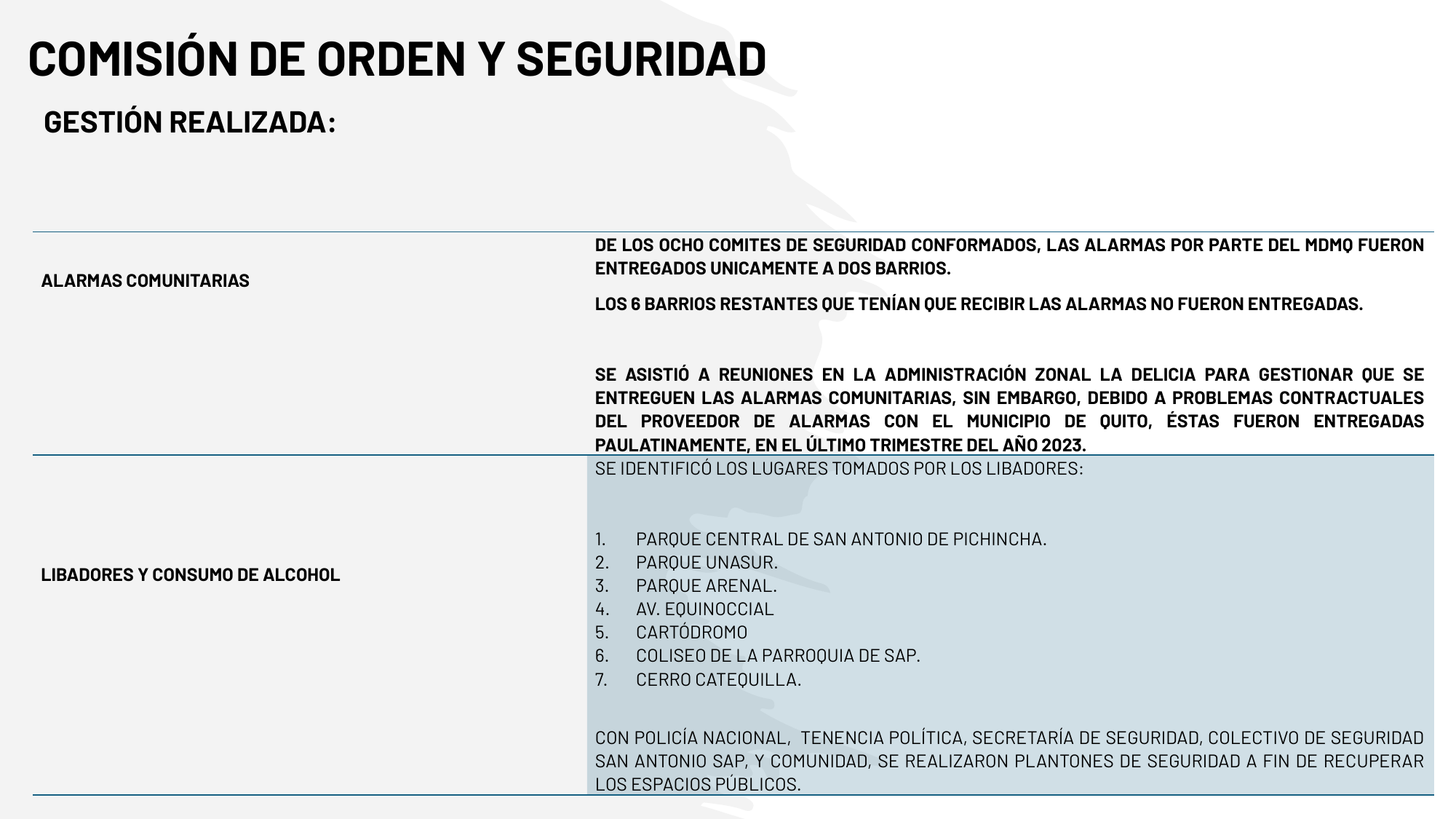

# COMISIÓN DE ORDEN Y SEGURIDAD
GESTIÓN REALIZADA:
| ALARMAS COMUNITARIAS | DE LOS OCHO COMITES DE SEGURIDAD CONFORMADOS, LAS ALARMAS POR PARTE DEL MDMQ FUERON ENTREGADOS UNICAMENTE A DOS BARRIOS. LOS 6 BARRIOS RESTANTES QUE TENÍAN QUE RECIBIR LAS ALARMAS NO FUERON ENTREGADAS.   SE ASISTIÓ A REUNIONES EN LA ADMINISTRACIÓN ZONAL LA DELICIA PARA GESTIONAR QUE SE ENTREGUEN LAS ALARMAS COMUNITARIAS, SIN EMBARGO, DEBIDO A PROBLEMAS CONTRACTUALES DEL PROVEEDOR DE ALARMAS CON EL MUNICIPIO DE QUITO, ÉSTAS FUERON ENTREGADAS PAULATINAMENTE, EN EL ÚLTIMO TRIMESTRE DEL AÑO 2023. |
| --- | --- |
| LIBADORES Y CONSUMO DE ALCOHOL | SE IDENTIFICÓ LOS LUGARES TOMADOS POR LOS LIBADORES:   PARQUE CENTRAL DE SAN ANTONIO DE PICHINCHA. PARQUE UNASUR. PARQUE ARENAL. AV. EQUINOCCIAL CARTÓDROMO COLISEO DE LA PARROQUIA DE SAP. CERRO CATEQUILLA.   CON POLICÍA NACIONAL, TENENCIA POLÍTICA, SECRETARÍA DE SEGURIDAD, COLECTIVO DE SEGURIDAD SAN ANTONIO SAP, Y COMUNIDAD, SE REALIZARON PLANTONES DE SEGURIDAD A FIN DE RECUPERAR LOS ESPACIOS PÚBLICOS. |